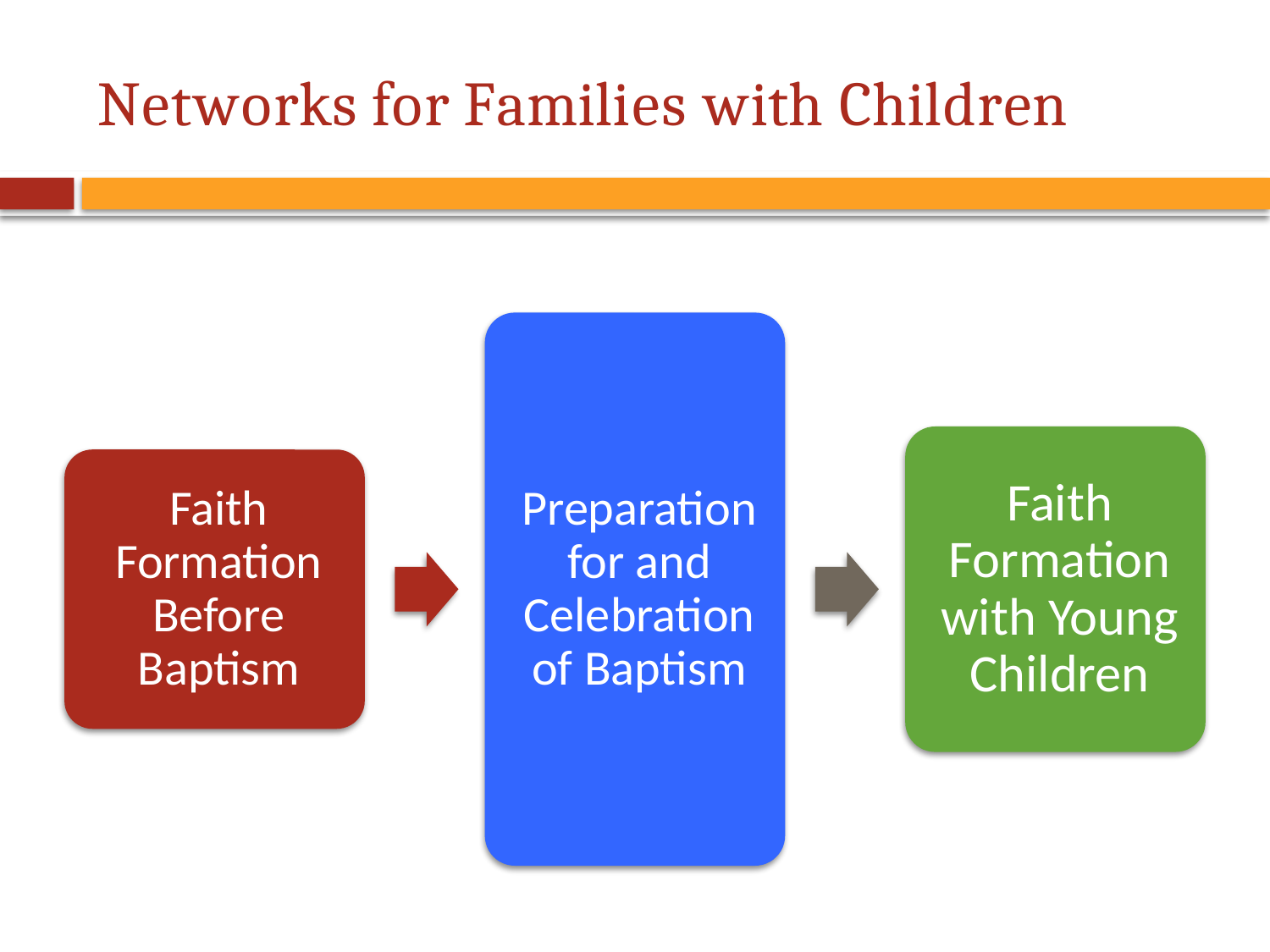

# Networks for Families with Children
Faith Formation Before Baptism

Preparation for and Celebration of Baptism

Faith Formation with Young Children